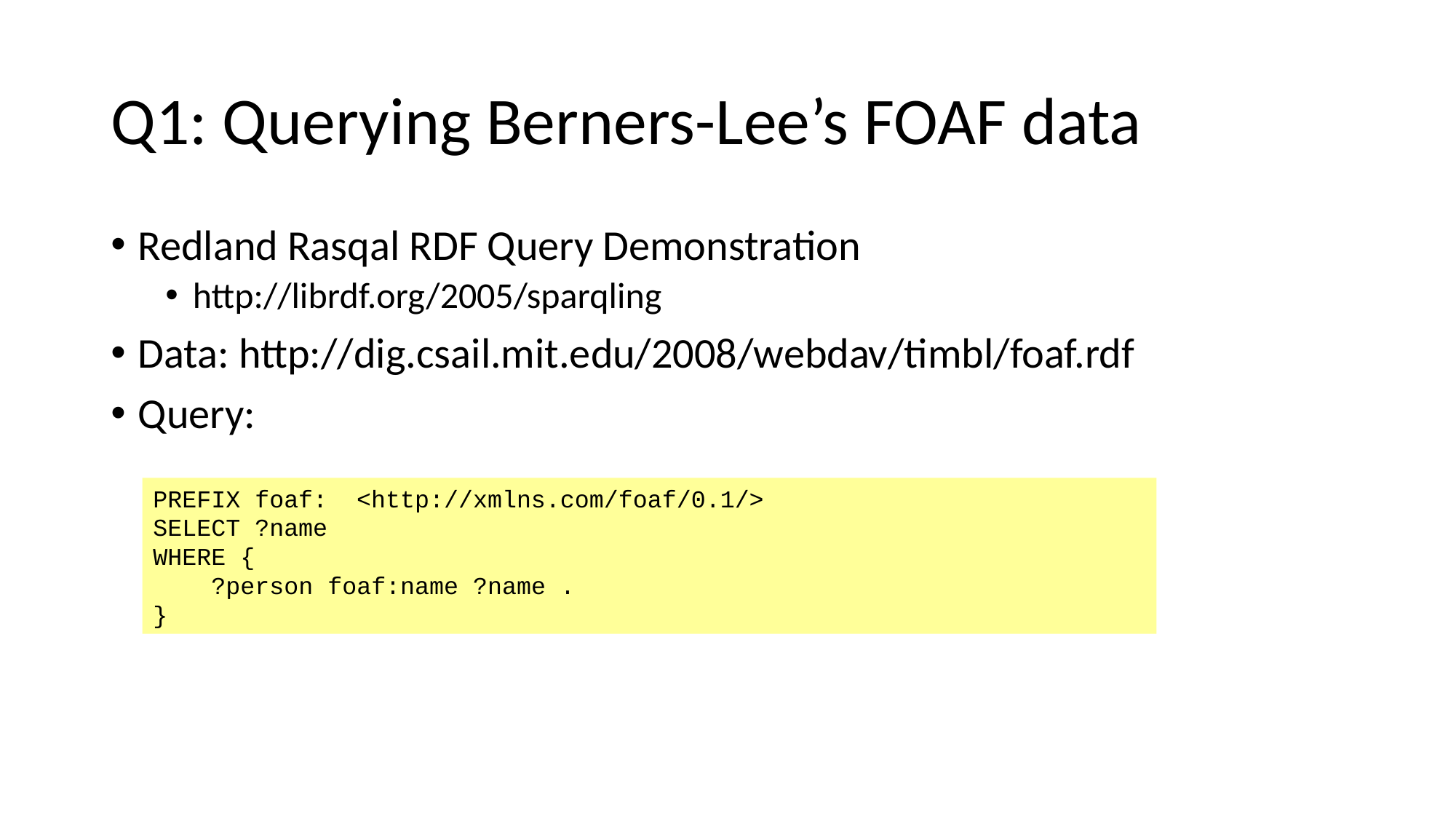

# Q1: Querying Berners-Lee’s FOAF data
Redland Rasqal RDF Query Demonstration
http://librdf.org/2005/sparqling
Data: http://dig.csail.mit.edu/2008/webdav/timbl/foaf.rdf
Query:
PREFIX foaf:  <http://xmlns.com/foaf/0.1/>
SELECT ?name
WHERE {
    ?person foaf:name ?name .
}